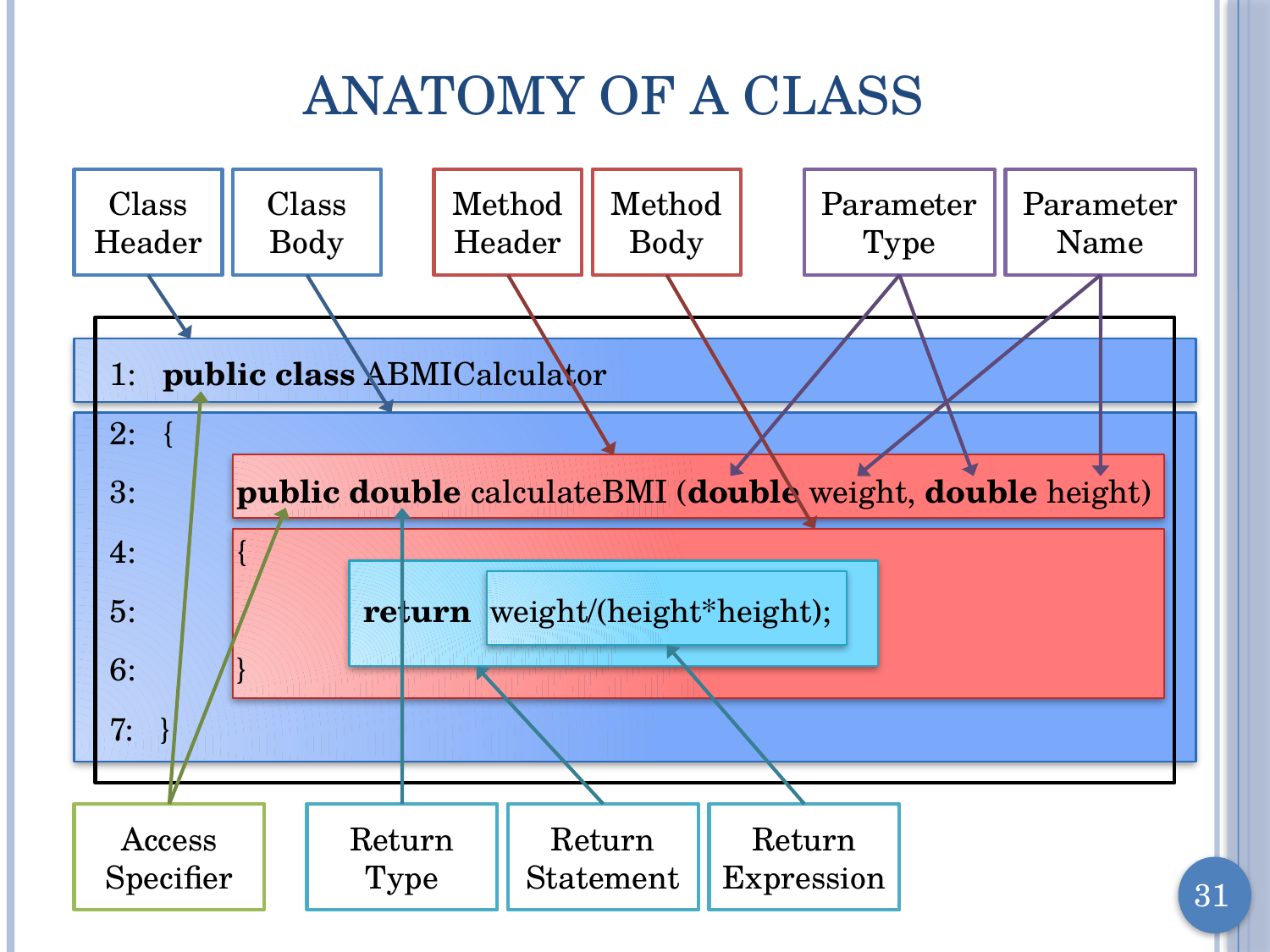

# Anatomy of a Class
Class Header
Class Body
Method Header
Method Body
Parameter Type
Parameter Name
1:   public class ABMICalculator

2:   {

3:	public double calculateBMI (double weight, double height)

4:	{

5:		return  weight/(height*height);

6:	}

7:   }

Access Specifier
Return Type
Return Statement
Return Expression